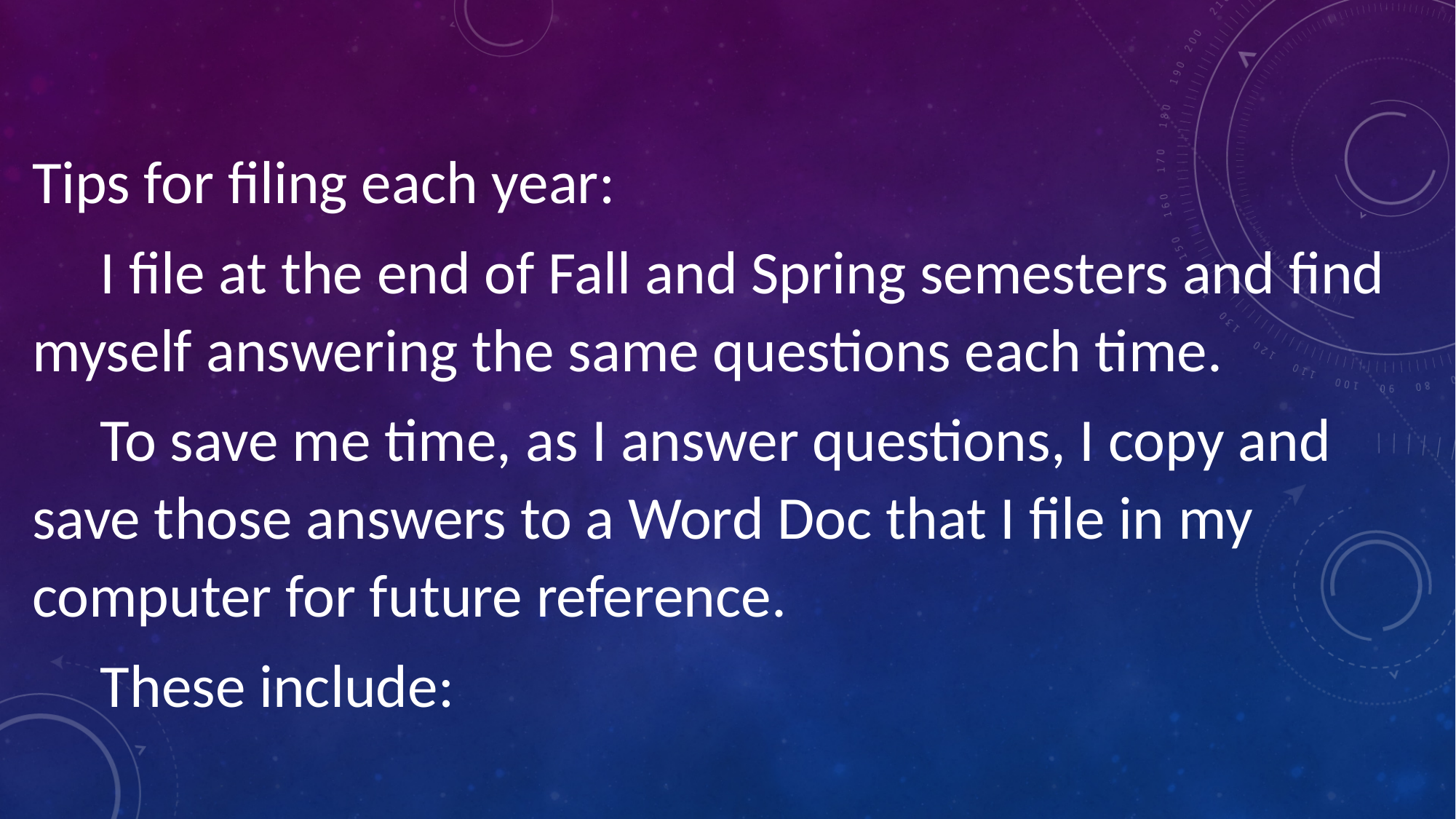

Tips for filing each year:
     I file at the end of Fall and Spring semesters and find myself answering the same questions each time.
     To save me time, as I answer questions, I copy and save those answers to a Word Doc that I file in my computer for future reference.
     These include: